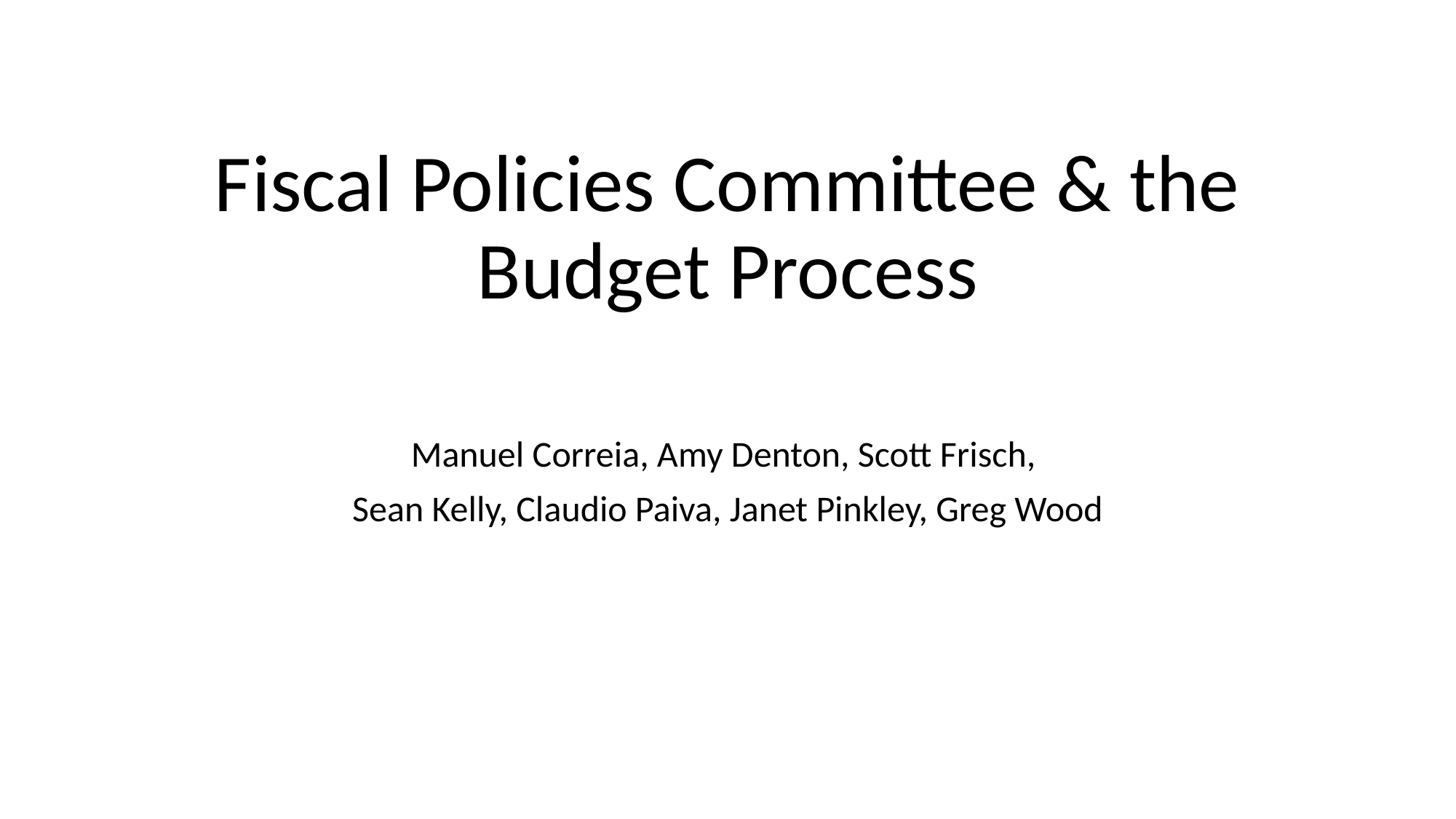

# Fiscal Policies Committee & the Budget Process
Manuel Correia, Amy Denton, Scott Frisch,
Sean Kelly, Claudio Paiva, Janet Pinkley, Greg Wood